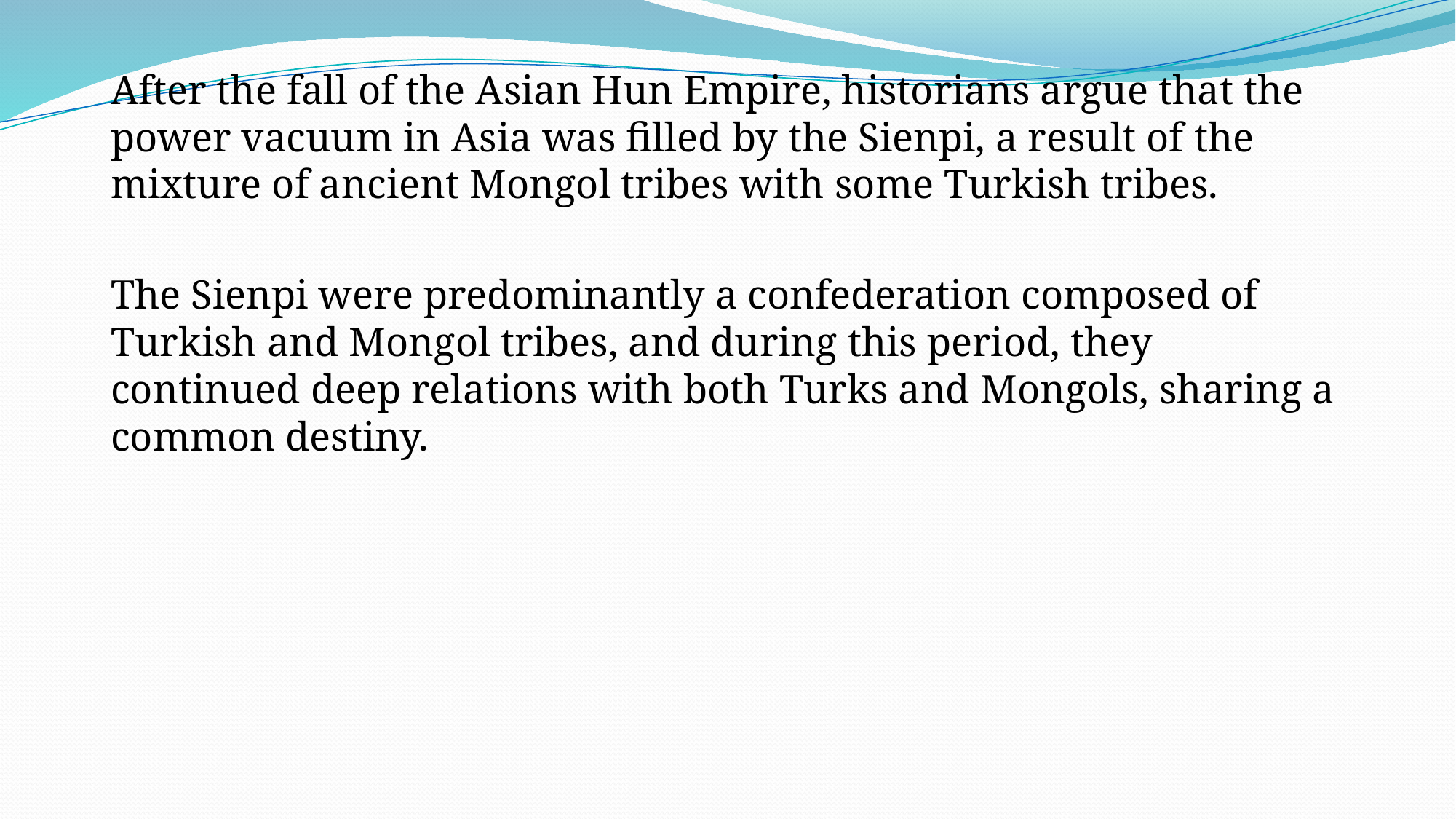

After the fall of the Asian Hun Empire, historians argue that the power vacuum in Asia was filled by the Sienpi, a result of the mixture of ancient Mongol tribes with some Turkish tribes.

The Sienpi were predominantly a confederation composed of Turkish and Mongol tribes, and during this period, they continued deep relations with both Turks and Mongols, sharing a common destiny.